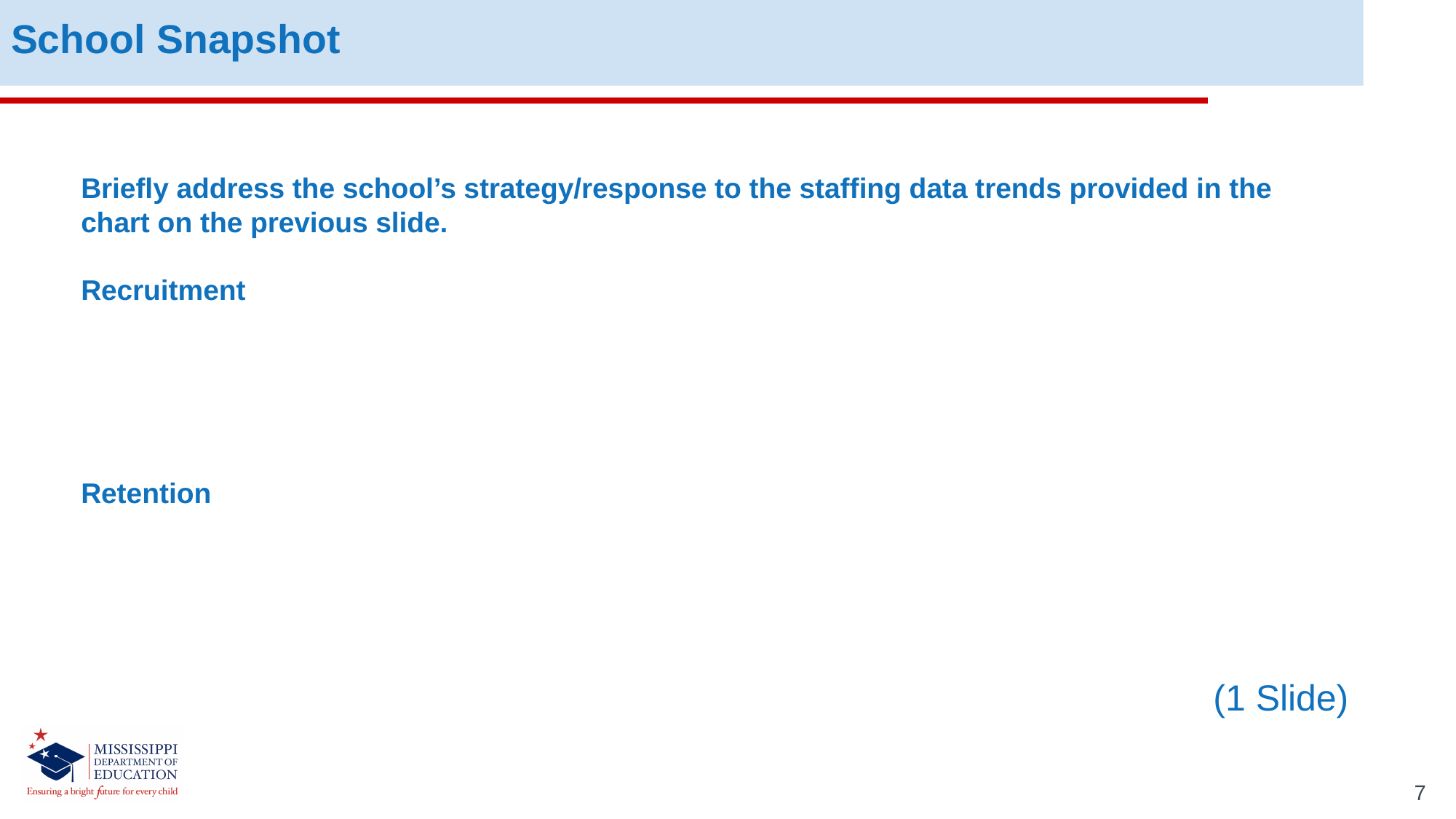

School Snapshot

Briefly address the school’s strategy/response to the staffing data trends provided in the chart on the previous slide.

Recruitment

Retention

(1 Slide)
7